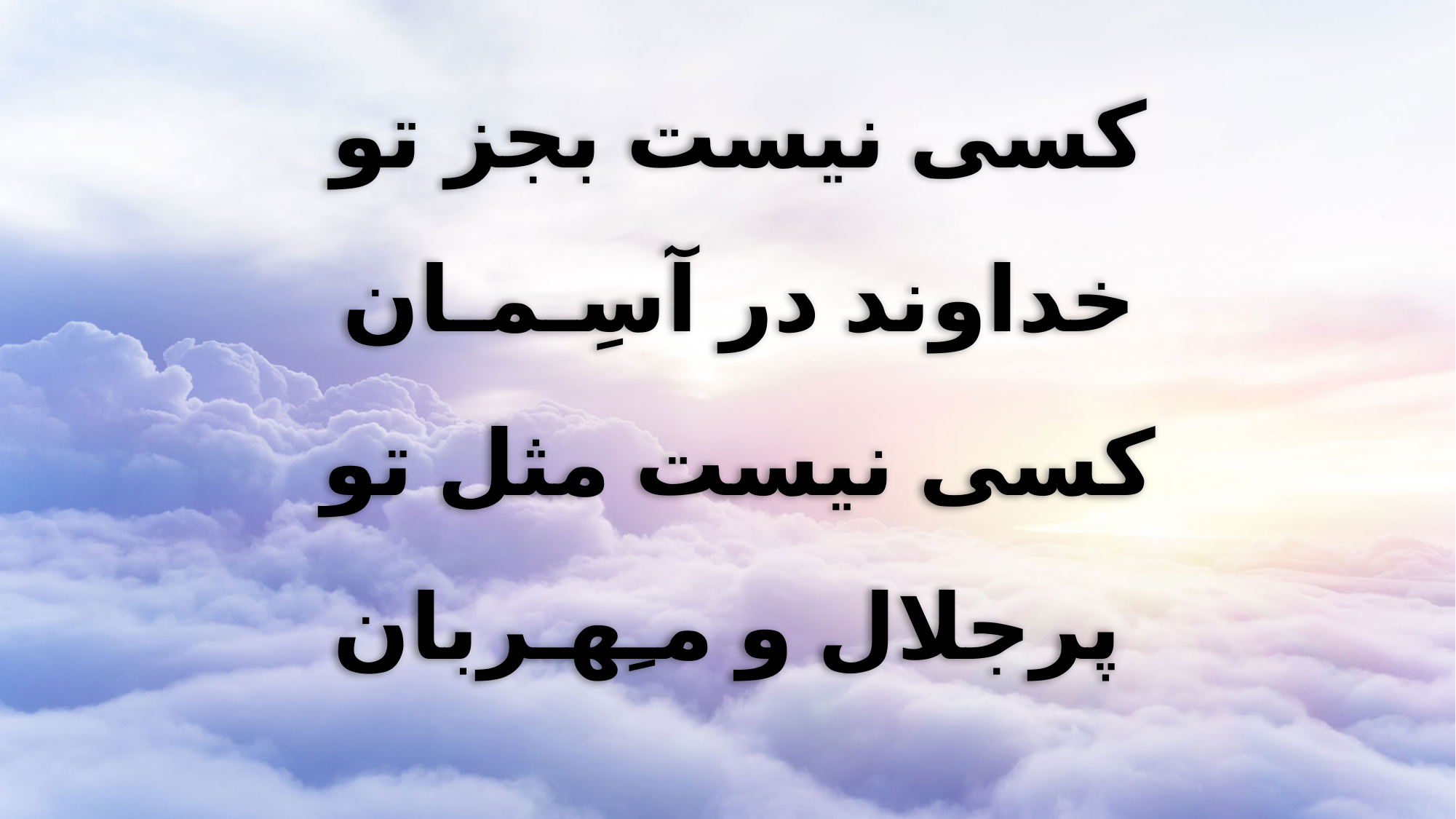

کسی نیست بجز تو
خداوند در آسِـمـان
کسی نیست مثل تو
پرجلال و مـِهـربان